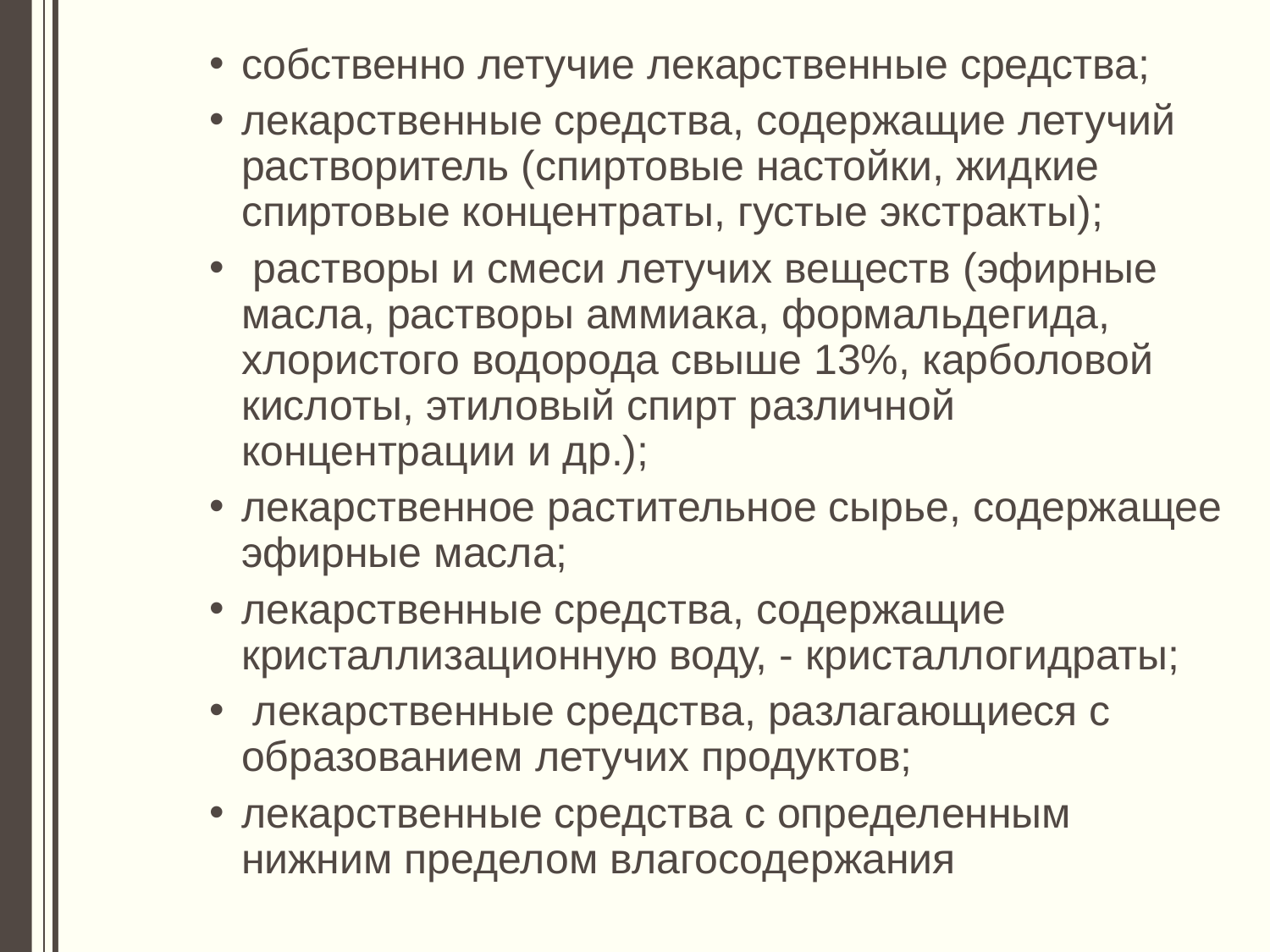

собственно летучие лекарственные средства;
лекарственные средства, содержащие летучий растворитель (спиртовые настойки, жидкие спиртовые концентраты, густые экстракты);
 растворы и смеси летучих веществ (эфирные масла, растворы аммиака, формальдегида, хлористого водорода свыше 13%, карболовой кислоты, этиловый спирт различной концентрации и др.);
лекарственное растительное сырье, содержащее эфирные масла;
лекарственные средства, содержащие кристаллизационную воду, - кристаллогидраты;
 лекарственные средства, разлагающиеся с образованием летучих продуктов;
лекарственные средства с определенным нижним пределом влагосодержания